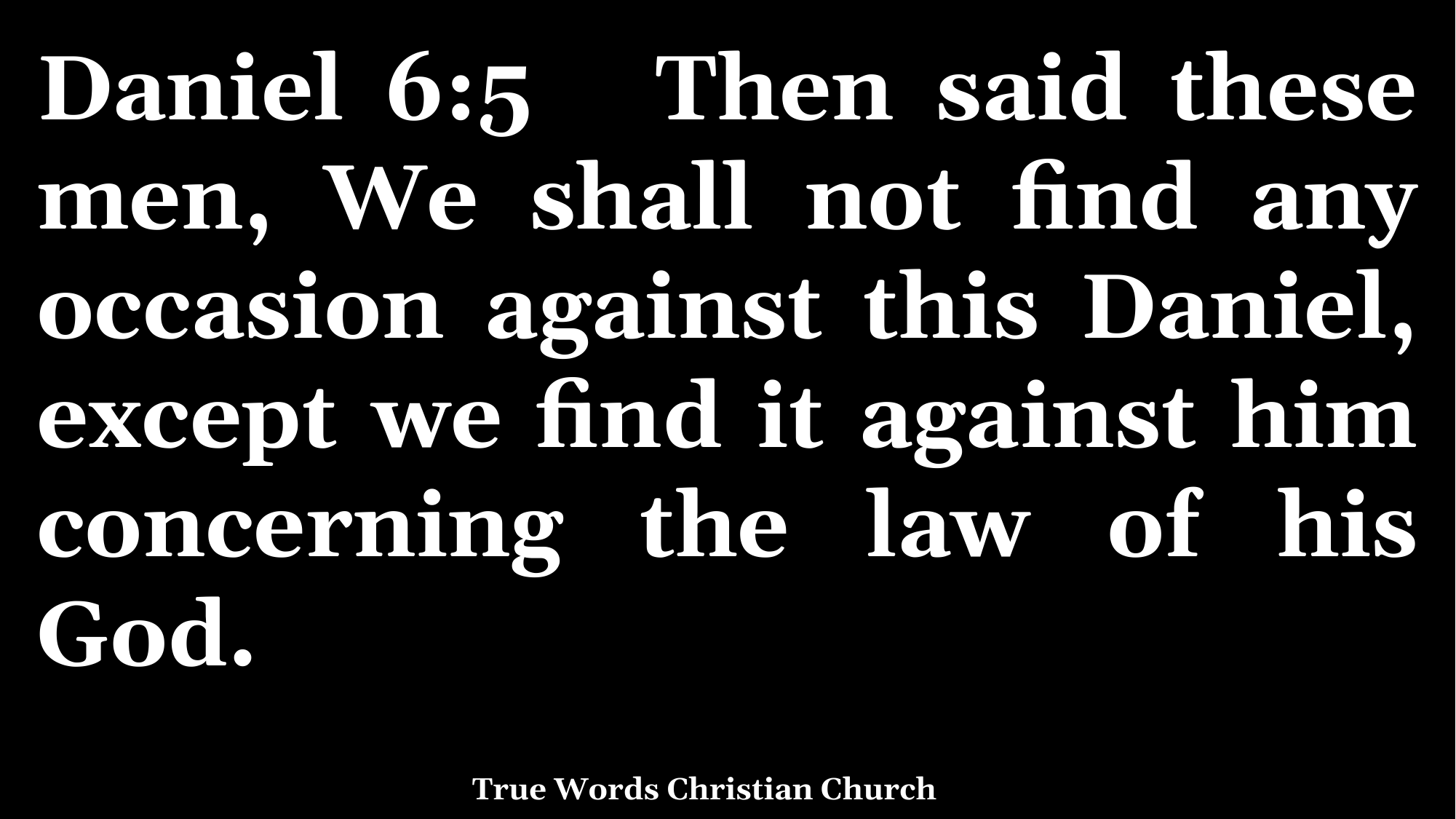

Daniel 6:5   Then said these men, We shall not find any occasion against this Daniel, except we find it against him concerning the law of his God.
True Words Christian Church